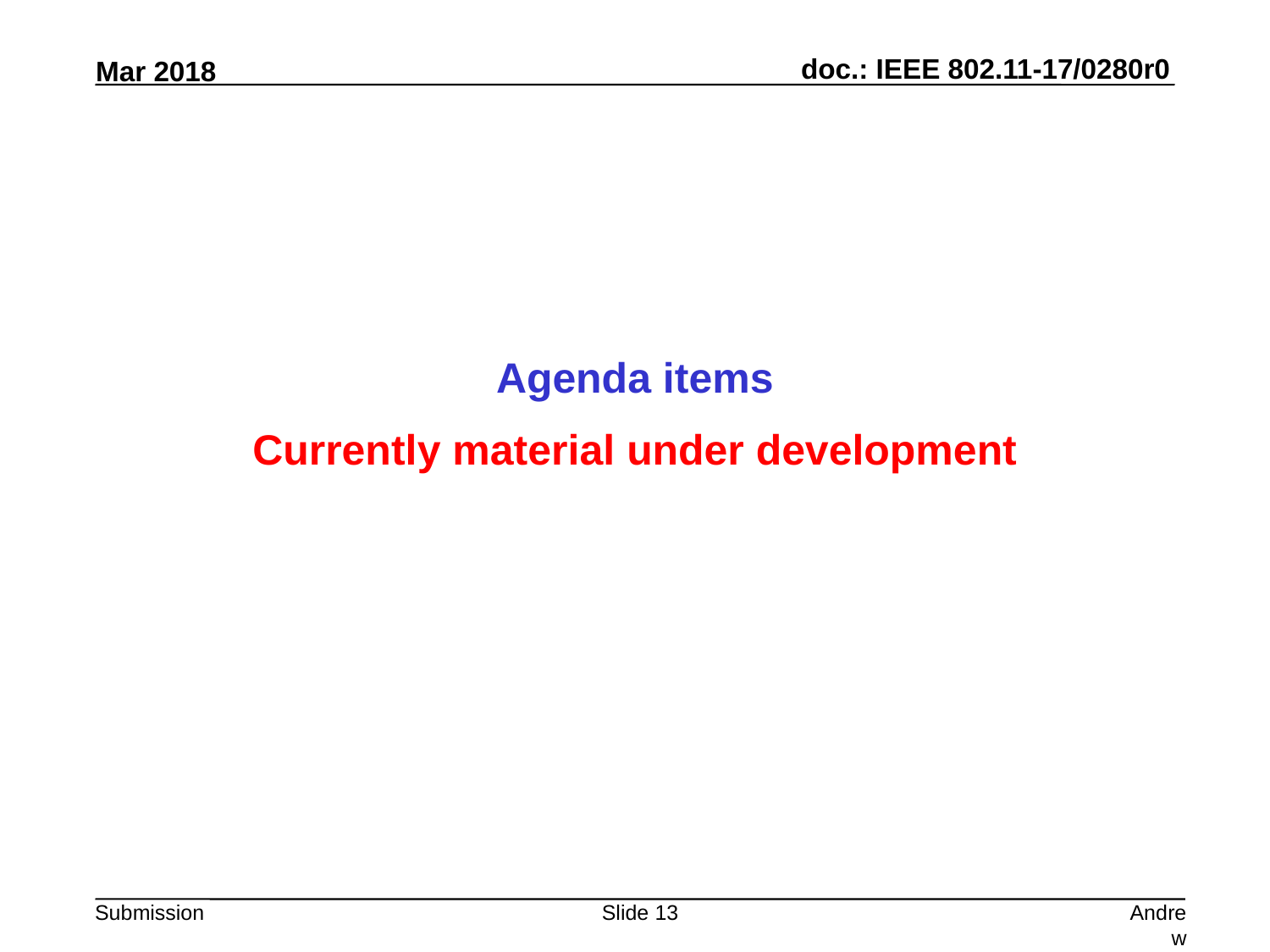

Agenda items
Currently material under development
Slide 13
Andrew Myles, Cisco